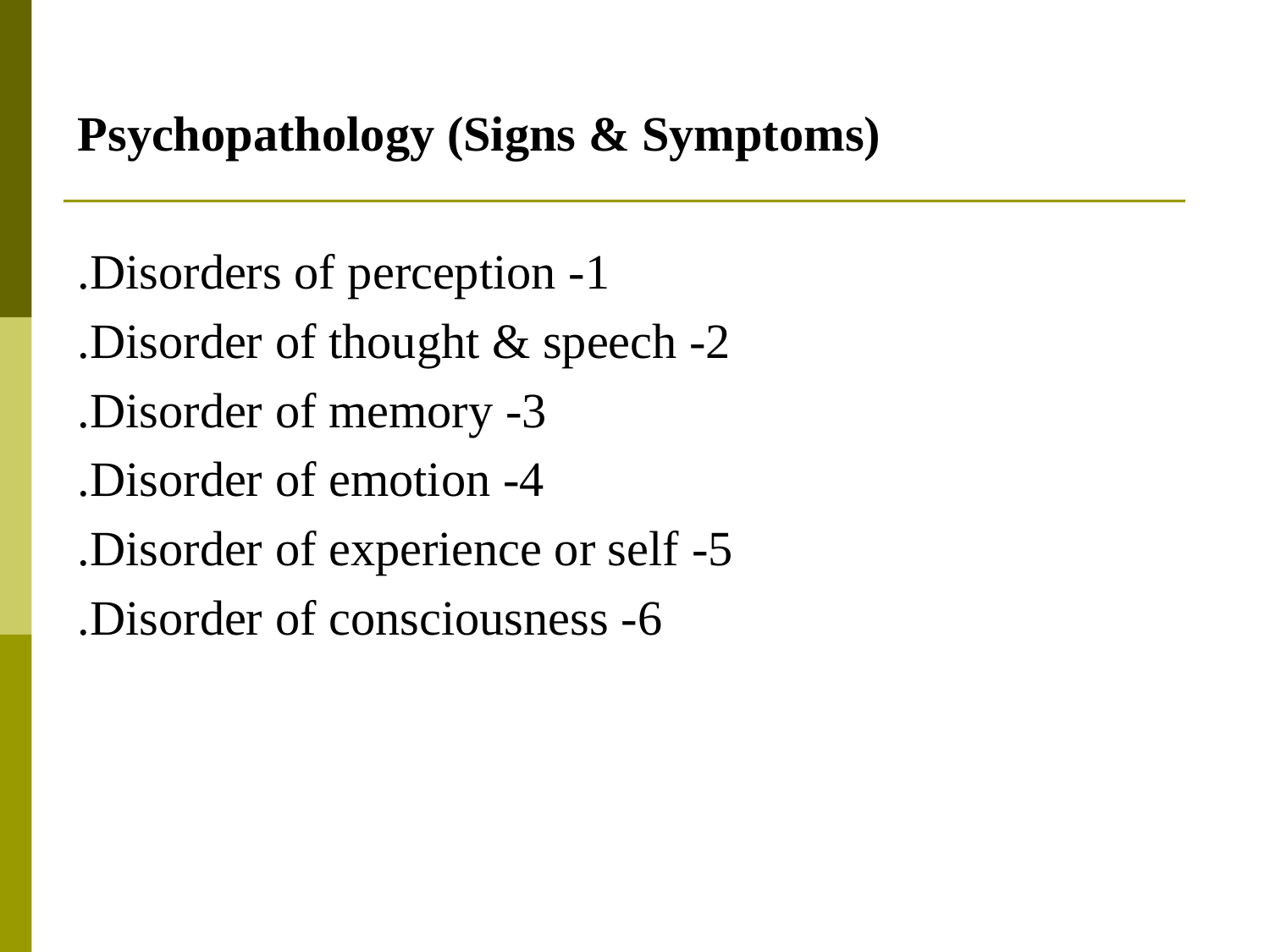

Psychopathology (Signs & Symptoms)

1- Disorders of perception.
2- Disorder of thought & speech.
3- Disorder of memory.
4- Disorder of emotion.
5- Disorder of experience or self.
6- Disorder of consciousness.